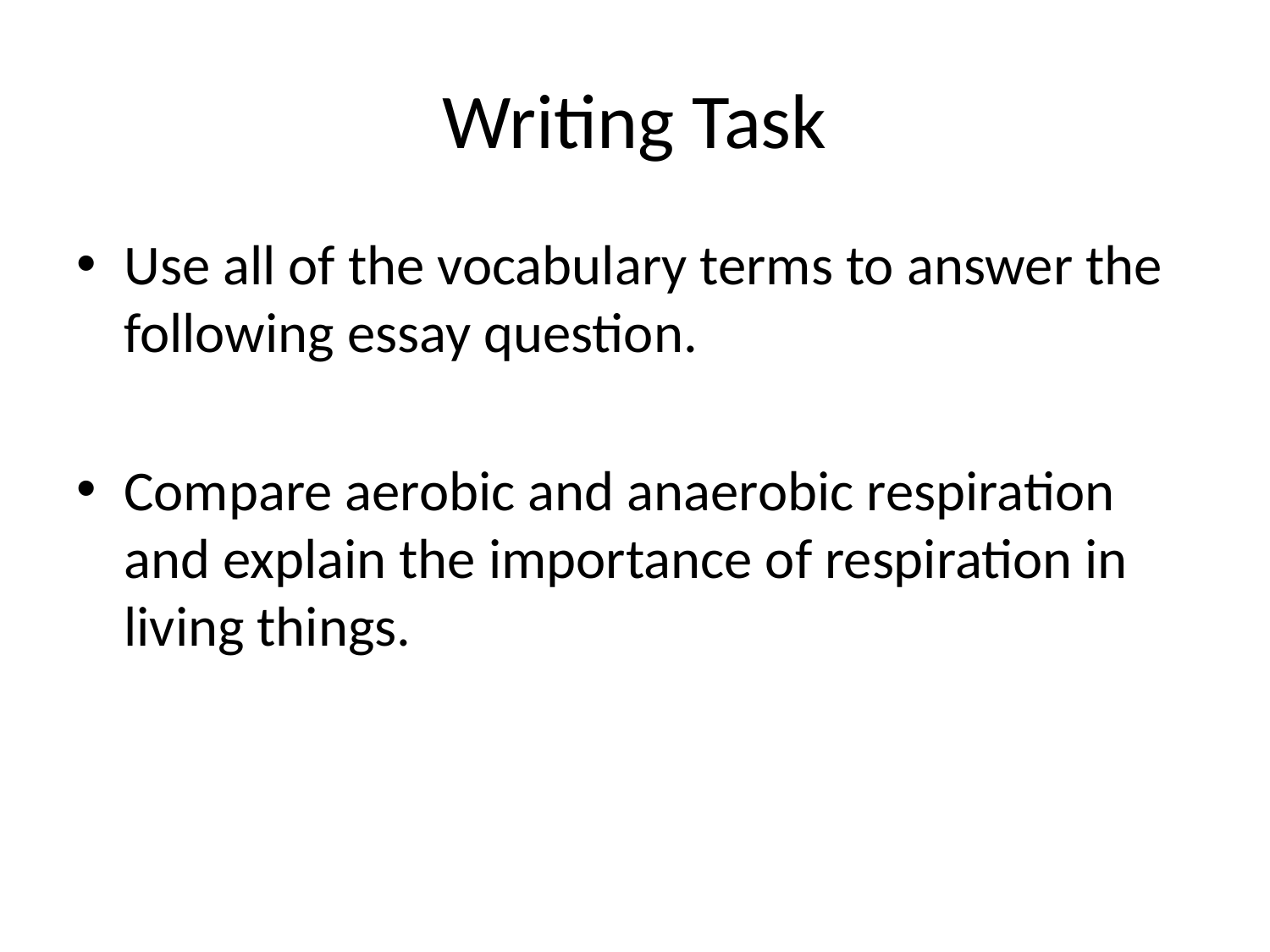

# Writing Task
Use all of the vocabulary terms to answer the following essay question.

Compare aerobic and anaerobic respiration and explain the importance of respiration in living things.